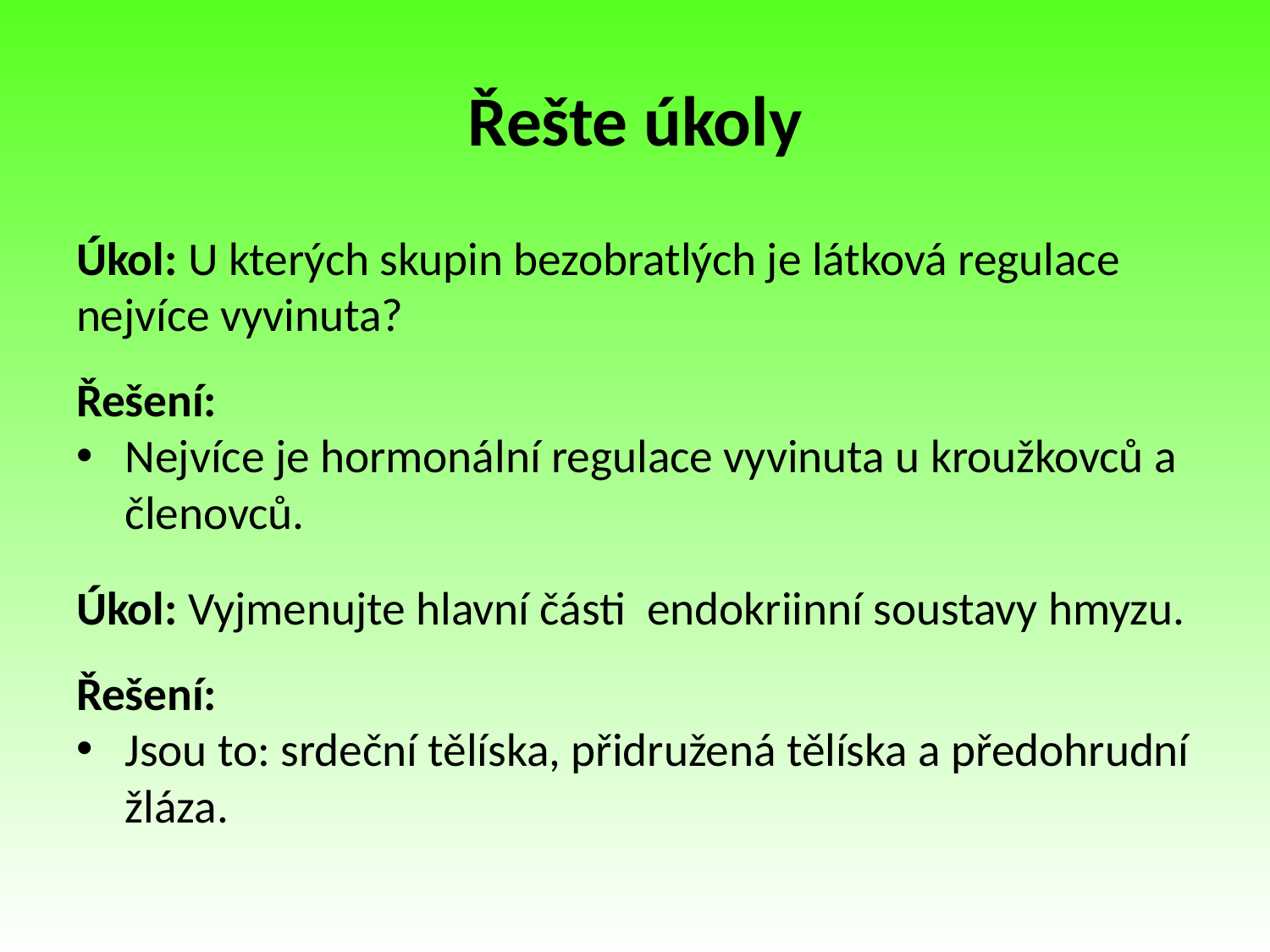

# Řešte úkoly
Úkol: U kterých skupin bezobratlých je látková regulace nejvíce vyvinuta?
Řešení:
Nejvíce je hormonální regulace vyvinuta u kroužkovců a členovců.
Úkol: Vyjmenujte hlavní části  endokriinní soustavy hmyzu.
Řešení:
Jsou to: srdeční tělíska, přidružená tělíska a předohrudní žláza.